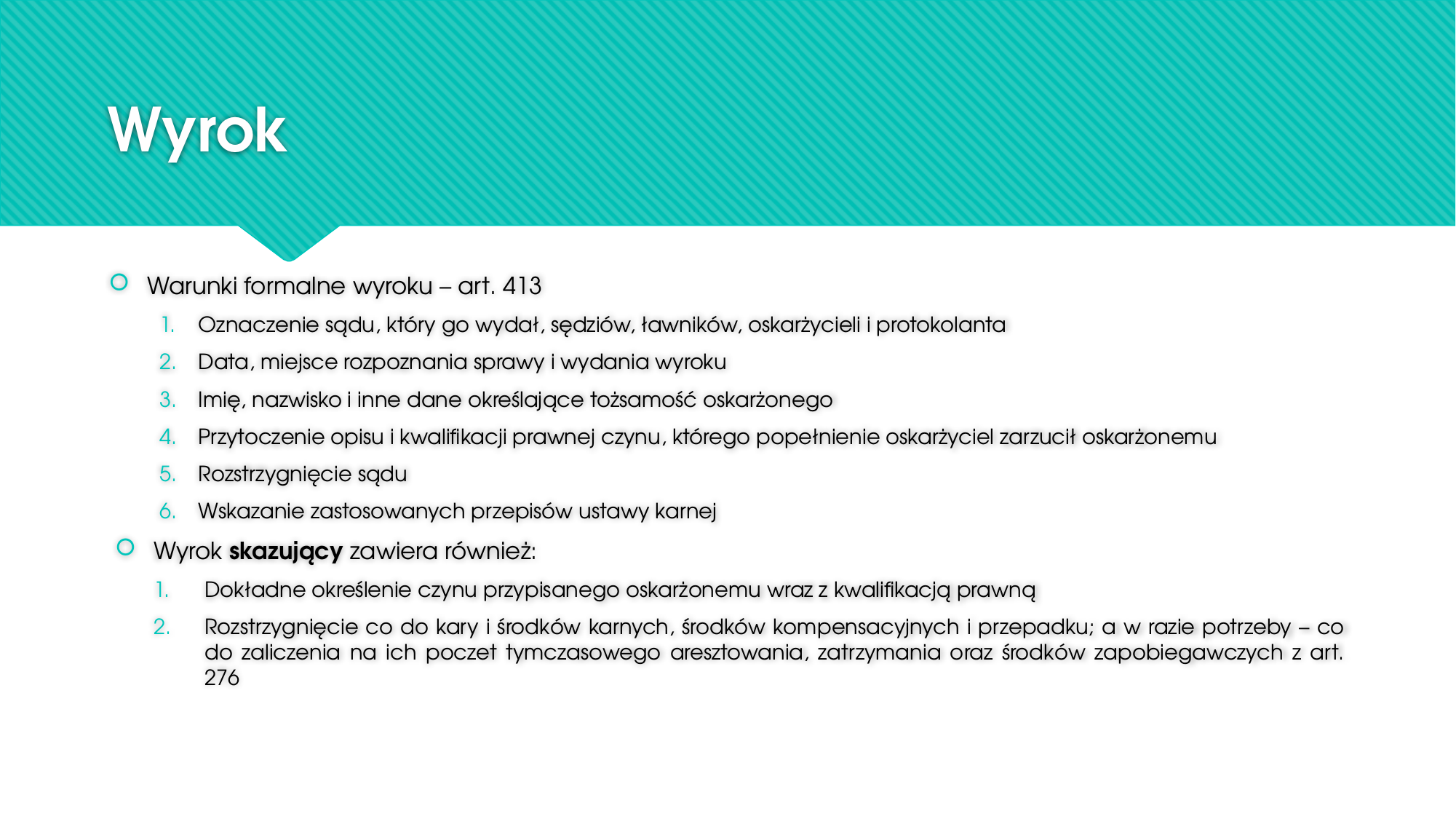

# Wyrok
Warunki formalne wyroku – art. 413
Oznaczenie sądu, który go wydał, sędziów, ławników, oskarżycieli i protokolanta
Data, miejsce rozpoznania sprawy i wydania wyroku
Imię, nazwisko i inne dane określające tożsamość oskarżonego
Przytoczenie opisu i kwalifikacji prawnej czynu, którego popełnienie oskarżyciel zarzucił oskarżonemu
Rozstrzygnięcie sądu
Wskazanie zastosowanych przepisów ustawy karnej
Wyrok skazujący zawiera również:
Dokładne określenie czynu przypisanego oskarżonemu wraz z kwalifikacją prawną
Rozstrzygnięcie co do kary i środków karnych, środków kompensacyjnych i przepadku; a w razie potrzeby – co do zaliczenia na ich poczet tymczasowego aresztowania, zatrzymania oraz środków zapobiegawczych z art. 276